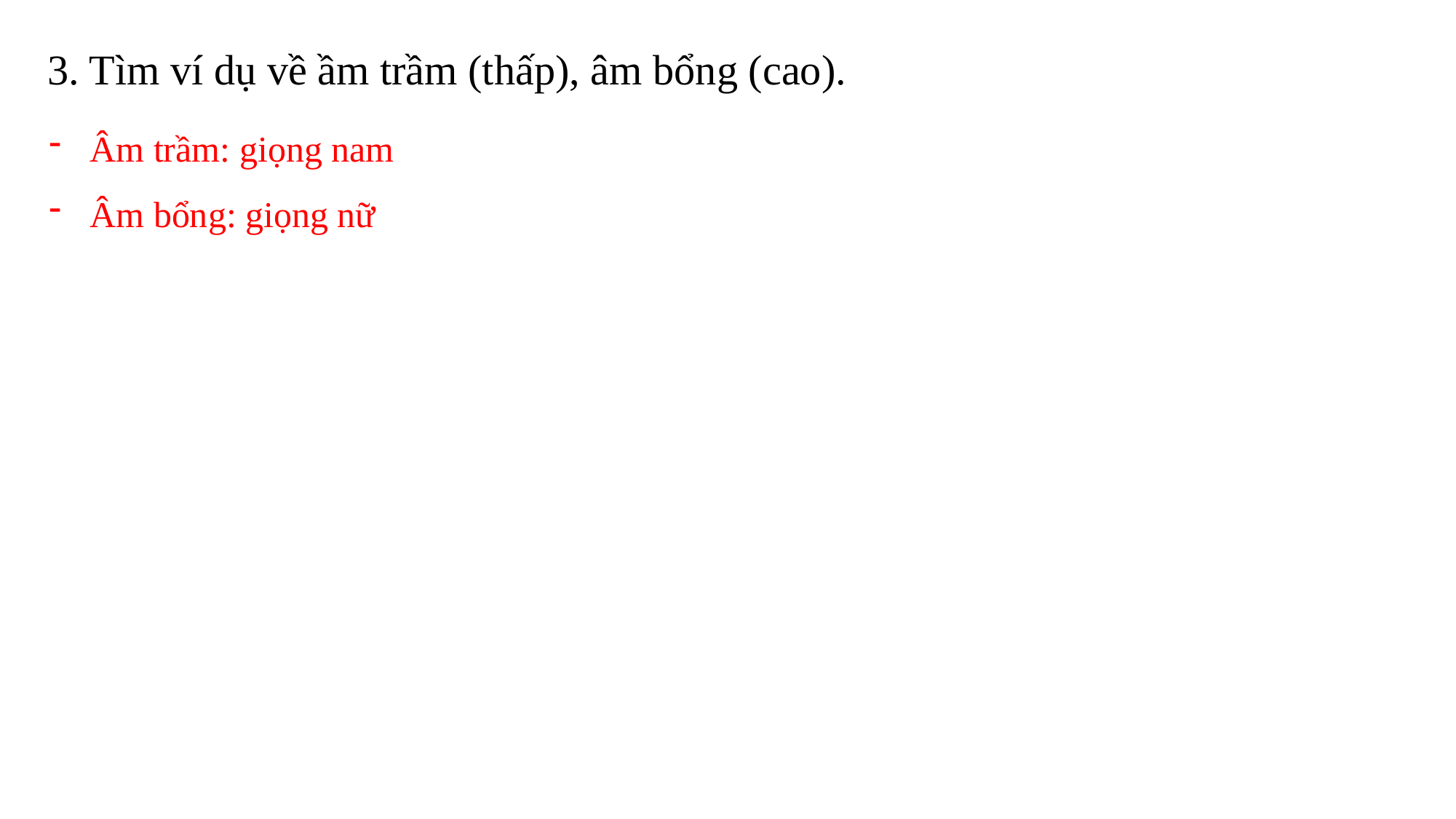

3. Tìm ví dụ về ầm trầm (thấp), âm bổng (cao).

Âm trầm: giọng nam
Âm bổng: giọng nữ